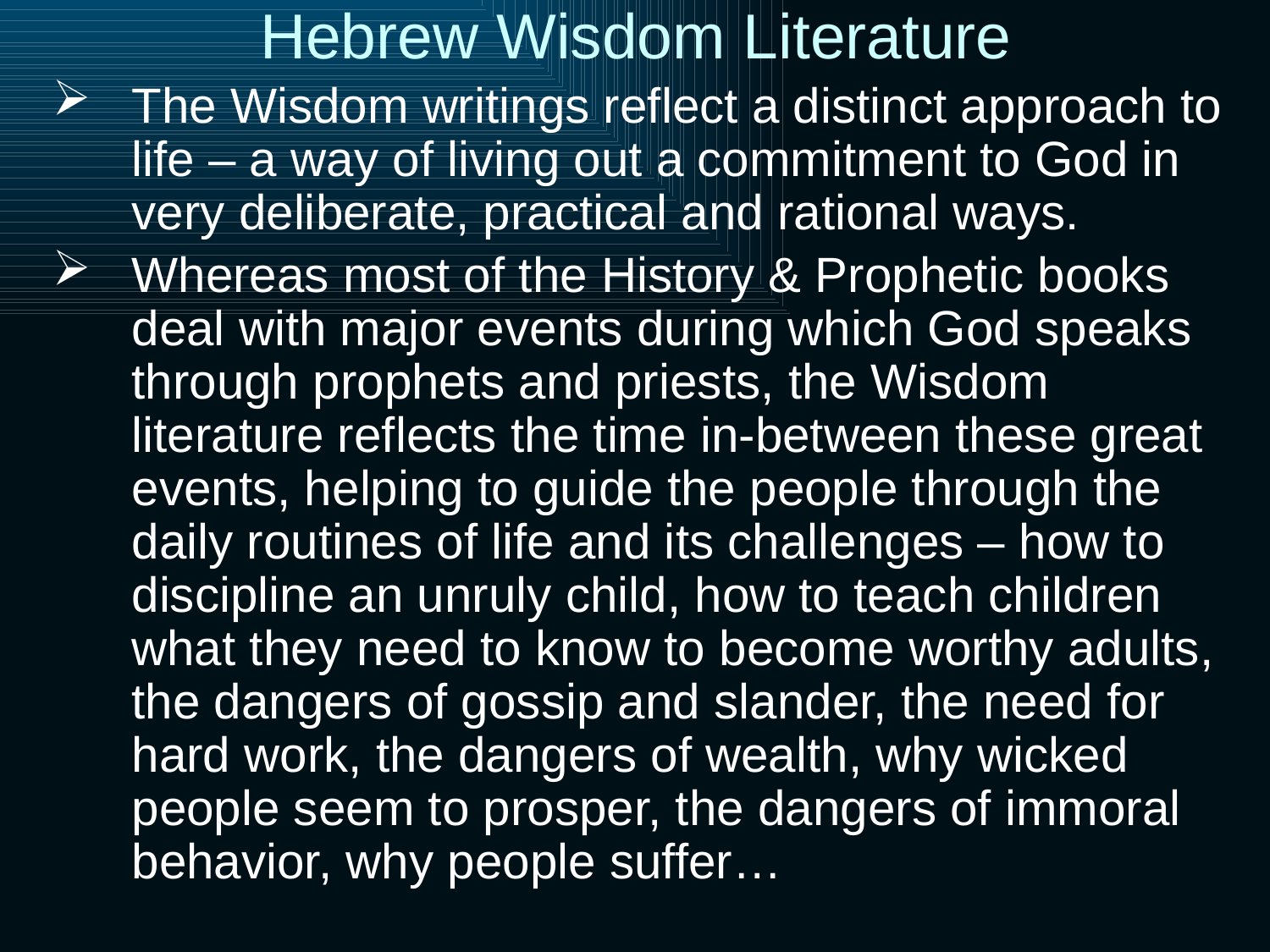

# Hebrew Wisdom Literature
The Wisdom writings reflect a distinct approach to life – a way of living out a commitment to God in very deliberate, practical and rational ways.
Whereas most of the History & Prophetic books deal with major events during which God speaks through prophets and priests, the Wisdom literature reflects the time in-between these great events, helping to guide the people through the daily routines of life and its challenges – how to discipline an unruly child, how to teach children what they need to know to become worthy adults, the dangers of gossip and slander, the need for hard work, the dangers of wealth, why wicked people seem to prosper, the dangers of immoral behavior, why people suffer…